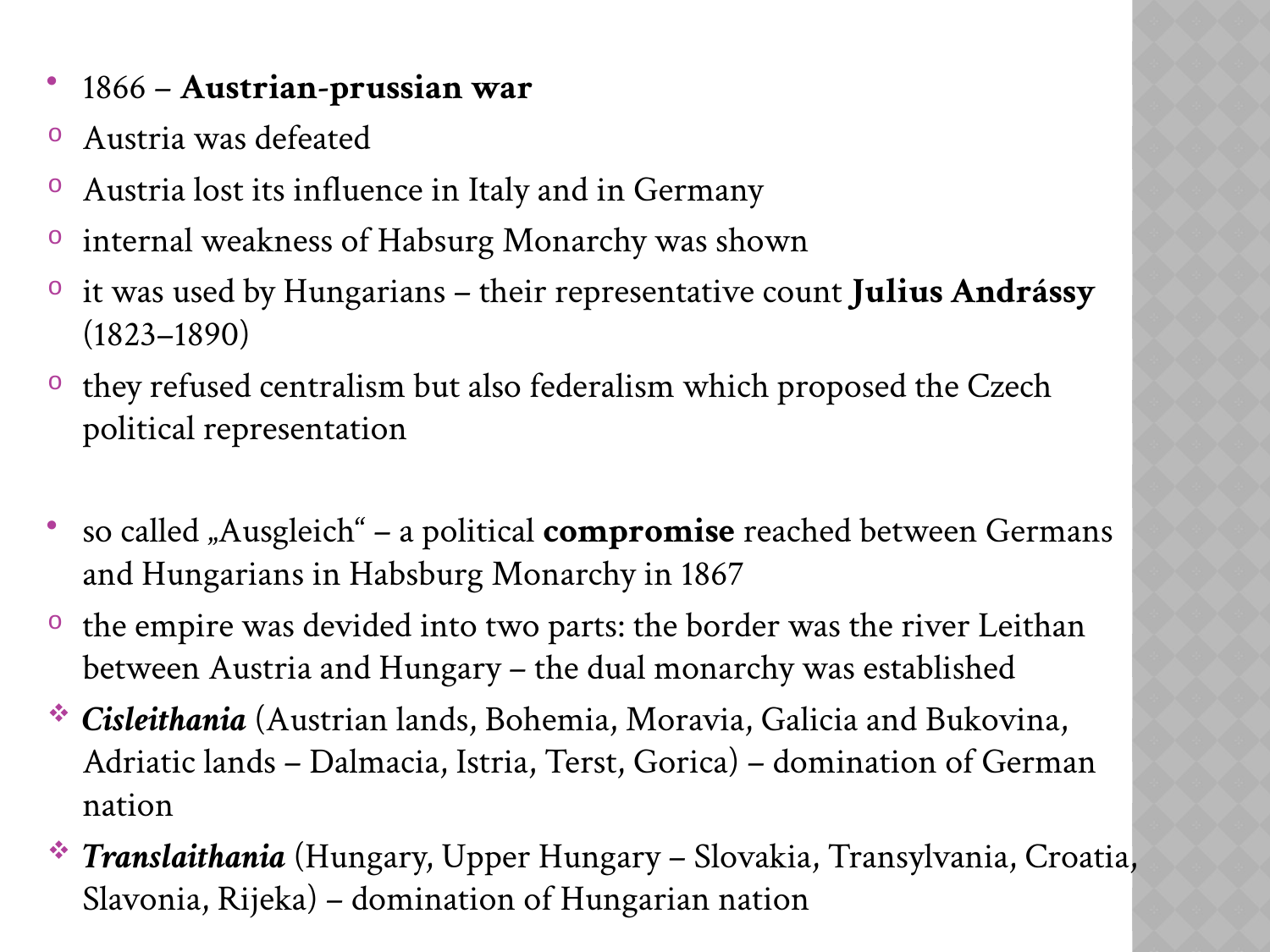

1866 – Austrian-prussian war
Austria was defeated
Austria lost its influence in Italy and in Germany
internal weakness of Habsurg Monarchy was shown
it was used by Hungarians – their representative count Julius Andrássy (1823–1890)
they refused centralism but also federalism which proposed the Czech political representation

so called „Ausgleich“ – a political compromise reached between Germans and Hungarians in Habsburg Monarchy in 1867
the empire was devided into two parts: the border was the river Leithan between Austria and Hungary – the dual monarchy was established
Cisleithania (Austrian lands, Bohemia, Moravia, Galicia and Bukovina, Adriatic lands – Dalmacia, Istria, Terst, Gorica) – domination of German nation
Translaithania (Hungary, Upper Hungary – Slovakia, Transylvania, Croatia, Slavonia, Rijeka) – domination of Hungarian nation